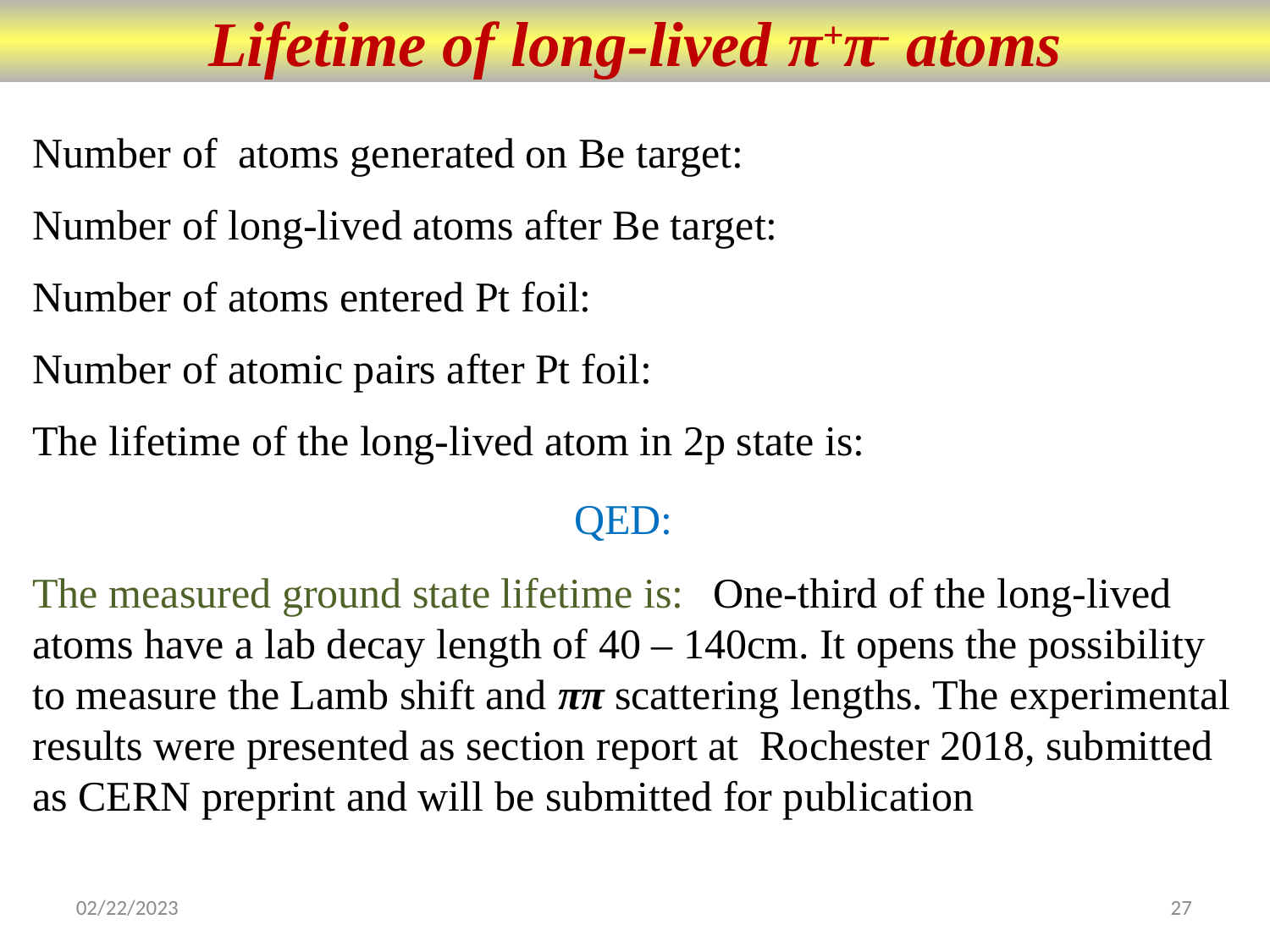

Lifetime of long-lived π+π- atoms
Number of  atoms generated on Be target:
Number of long-lived atoms after Be target:
Number of atoms entered Pt foil:
Number of atomic pairs after Pt foil:
The lifetime of the long-lived atom in 2p state is:
QED:
The measured ground state lifetime is:    One-third of the long-lived atoms have a lab decay length of 40 – 140cm. It opens the possibility to measure the Lamb shift and ππ scattering lengths. The experimental results were presented as section report at  Rochester 2018, submitted as CERN preprint and will be submitted for publication
02/22/2023
27